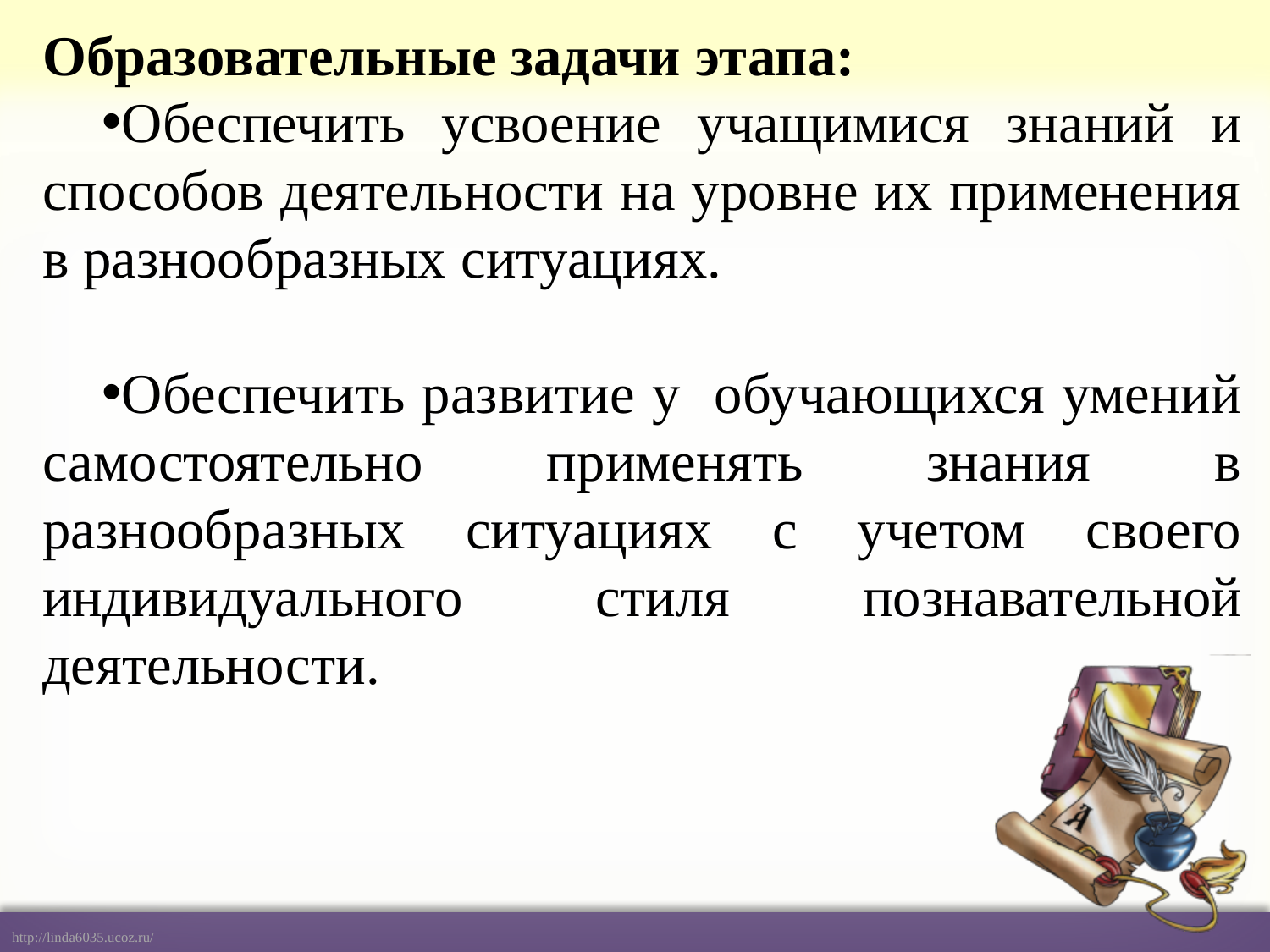

Образовательные задачи этапа:
Обеспечить усвоение учащимися знаний и способов деятельности на уровне их применения в разнообразных ситуациях.

Обеспечить развитие у  обучающихся умений самостоятельно применять знания в разнообразных ситуациях с учетом своего индивидуального стиля познавательной деятельности.